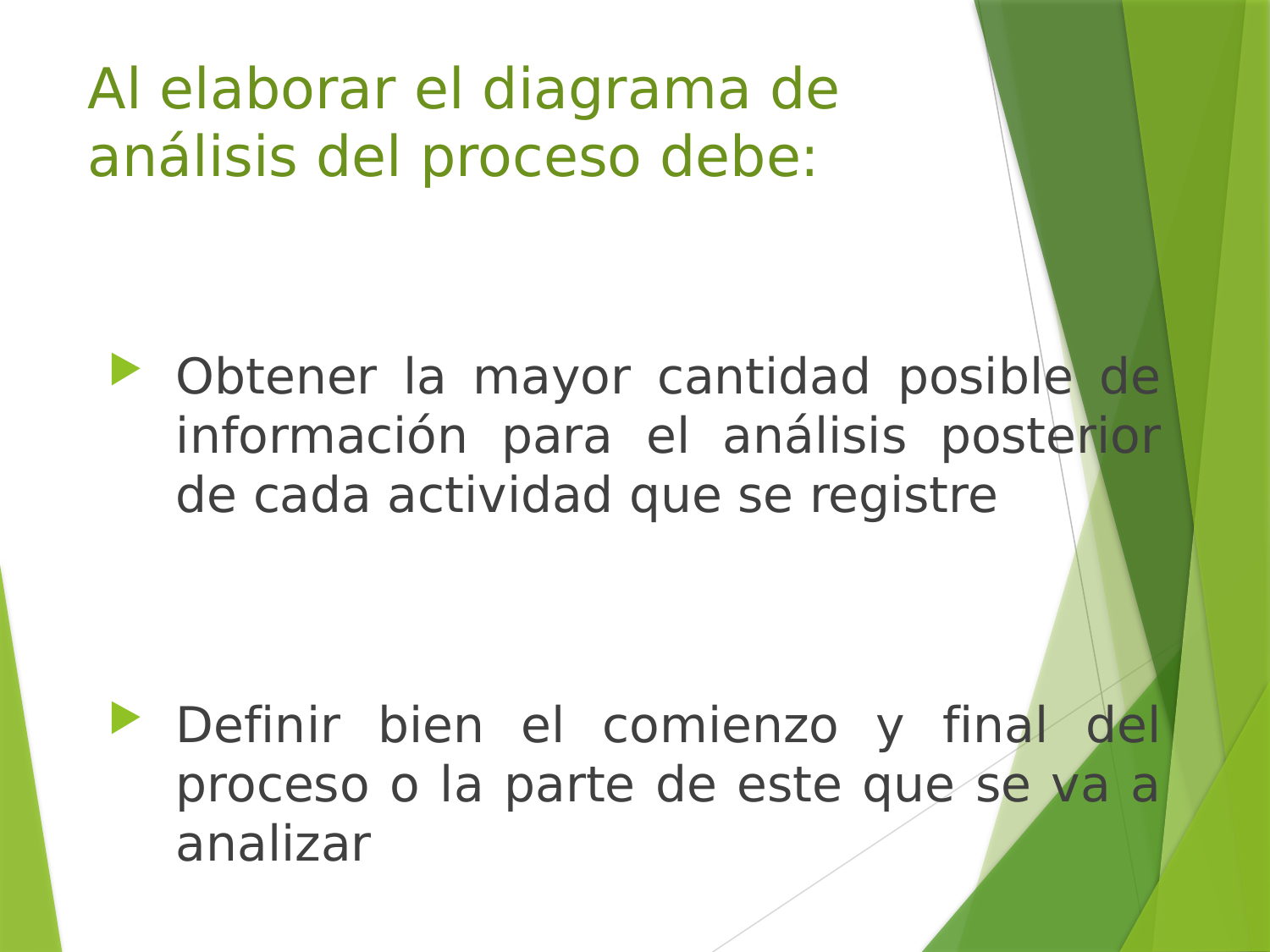

# Al elaborar el diagrama de análisis del proceso debe:
Obtener la mayor cantidad posible de información para el análisis posterior de cada actividad que se registre

Definir bien el comienzo y final del proceso o la parte de este que se va a analizar